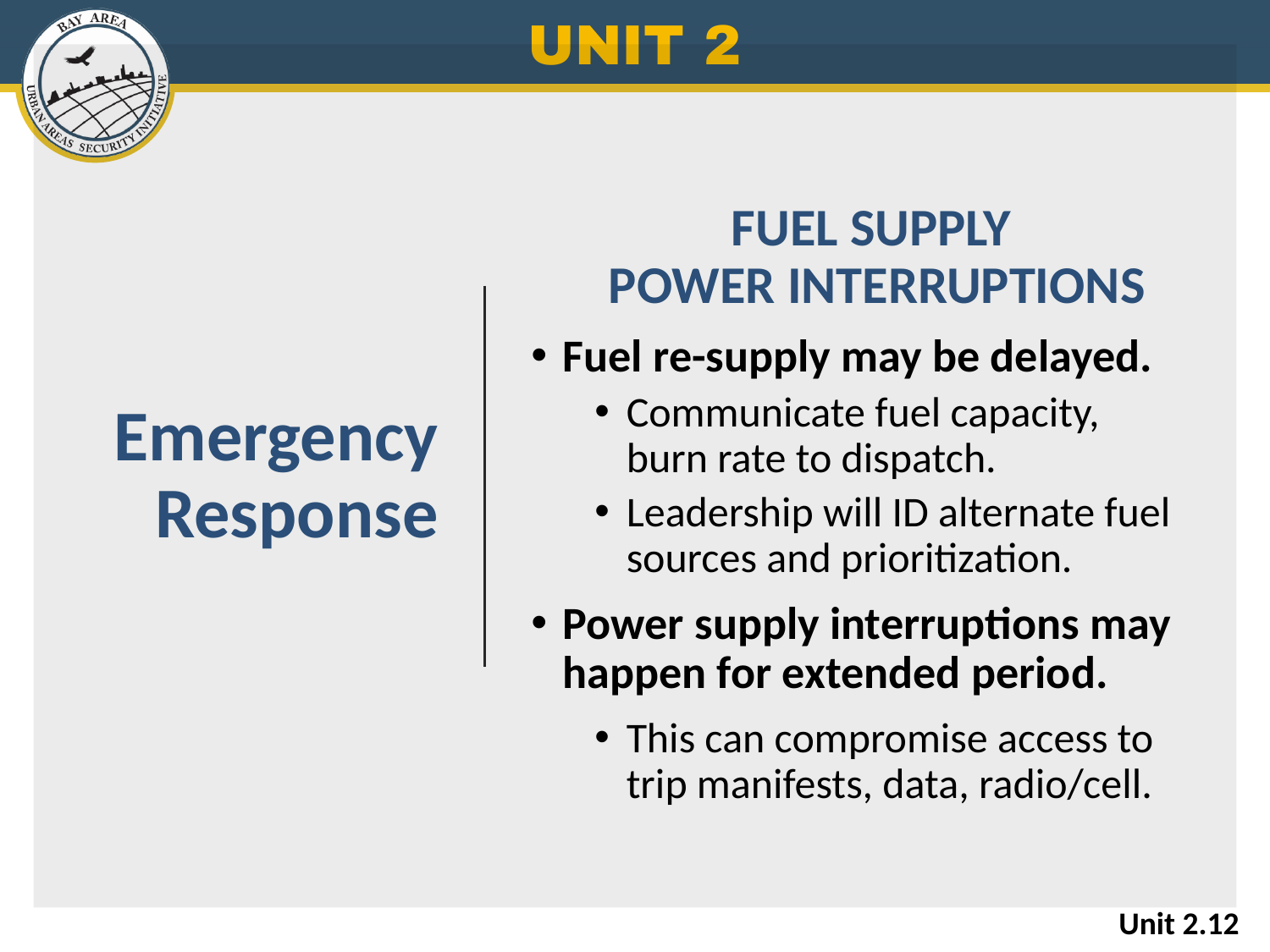

UNIT 2

# Emergency Response
Fuel Supply
Power Interruptions
Fuel re-supply may be delayed.
Communicate fuel capacity,
burn rate to dispatch.
Leadership will ID alternate fuel sources and prioritization.
Power supply interruptions may happen for extended period.
This can compromise access to trip manifests, data, radio/cell.
Unit 2.12